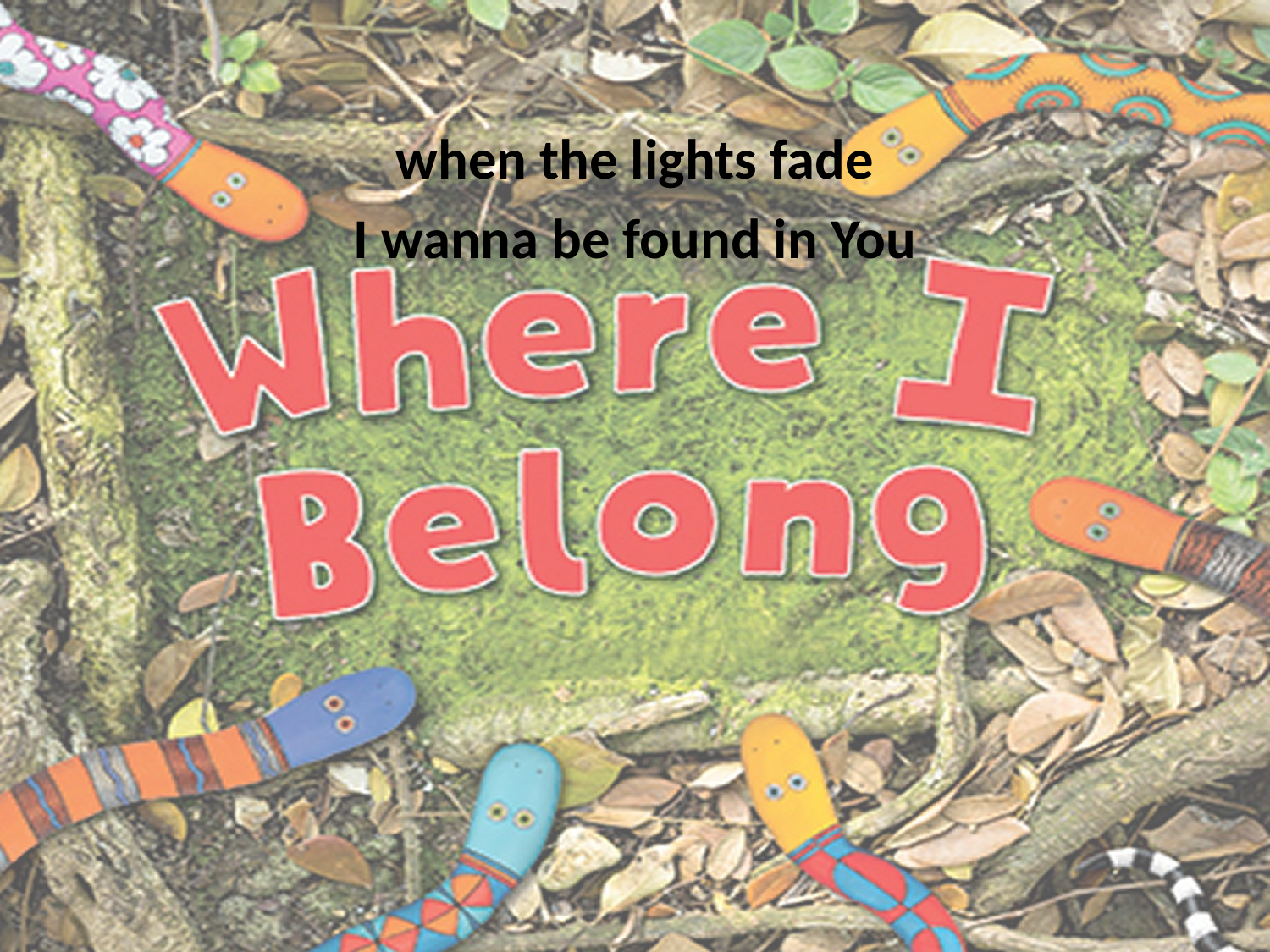

when the lights fade
I wanna be found in You